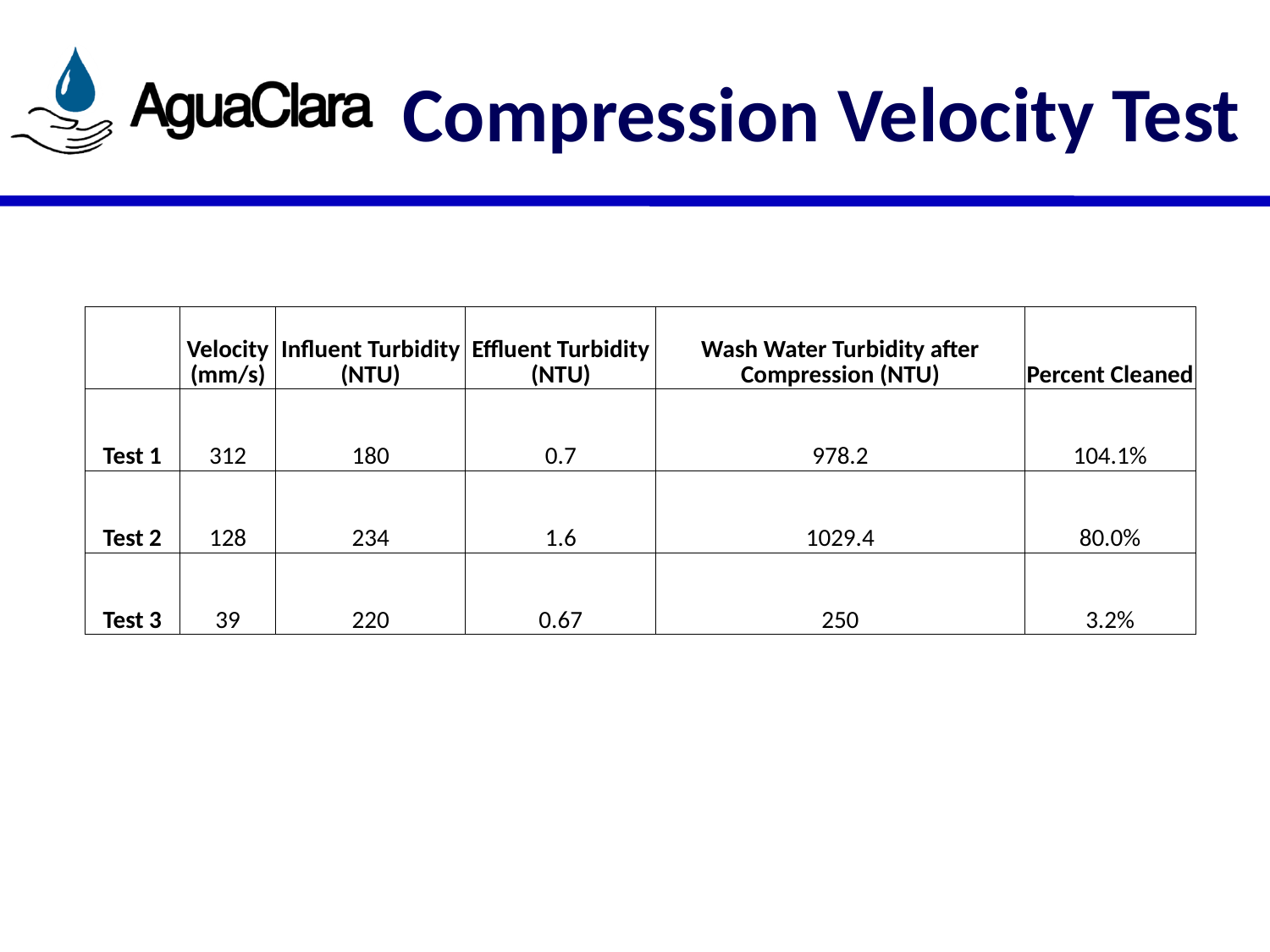

# Compression Velocity Test
|  | Velocity (mm/s) | Influent Turbidity (NTU) | Effluent Turbidity (NTU) | Wash Water Turbidity after Compression (NTU) | Percent Cleaned |
| --- | --- | --- | --- | --- | --- |
| Test 1 | 312 | 180 | 0.7 | 978.2 | 104.1% |
| Test 2 | 128 | 234 | 1.6 | 1029.4 | 80.0% |
| Test 3 | 39 | 220 | 0.67 | 250 | 3.2% |